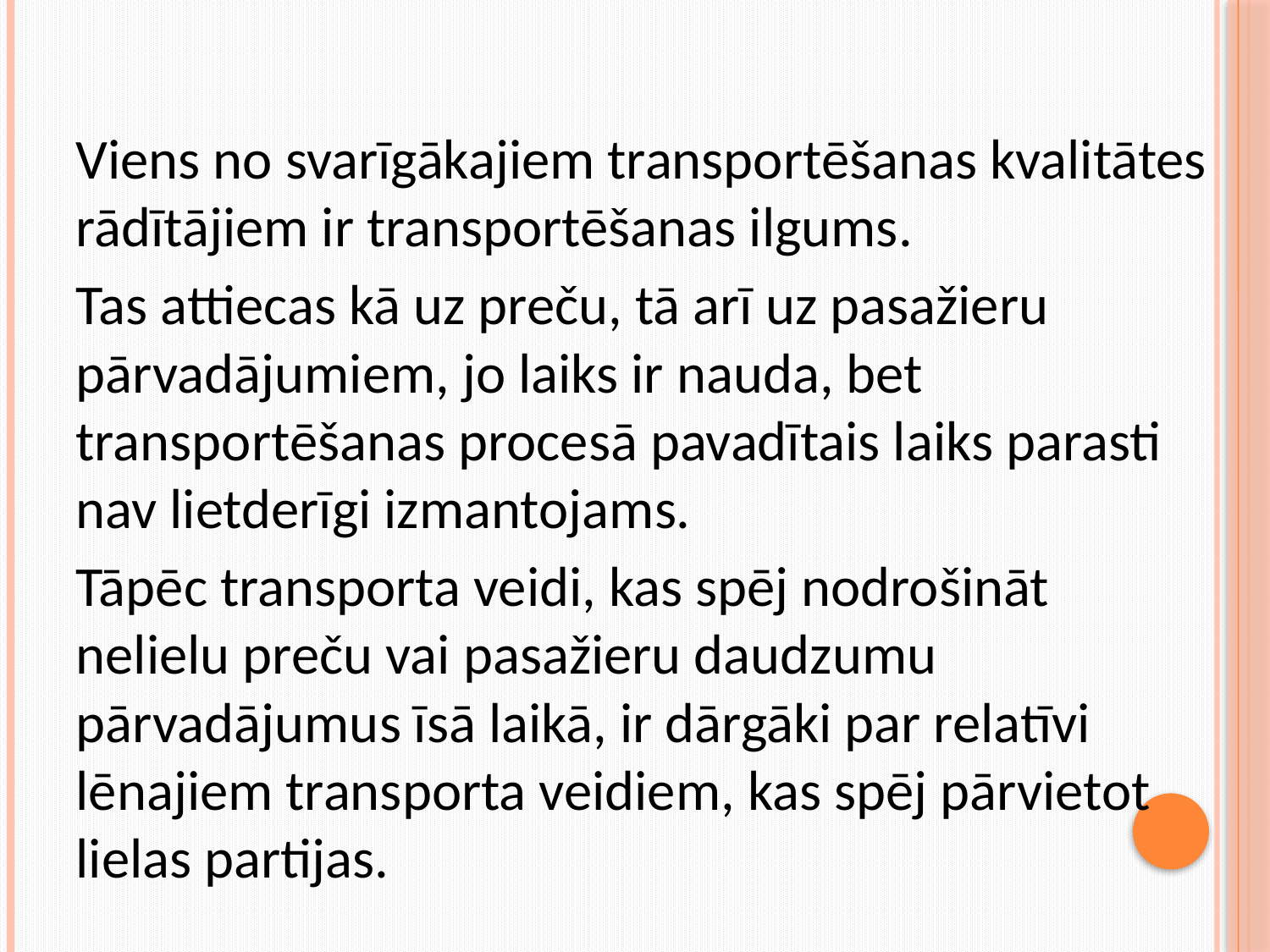

#
Viens no svarīgākajiem transportēšanas kvalitātes rādītājiem ir transportēšanas ilgums.
Tas attiecas kā uz preču, tā arī uz pasažieru pārvadājumiem, jo laiks ir nauda, bet transportēšanas procesā pavadītais laiks parasti nav lietderīgi izmantojams.
Tāpēc transporta veidi, kas spēj nodrošināt nelielu preču vai pasažieru daudzumu pārvadājumus īsā laikā, ir dārgāki par relatīvi lēnajiem transporta veidiem, kas spēj pārvietot  lielas partijas.